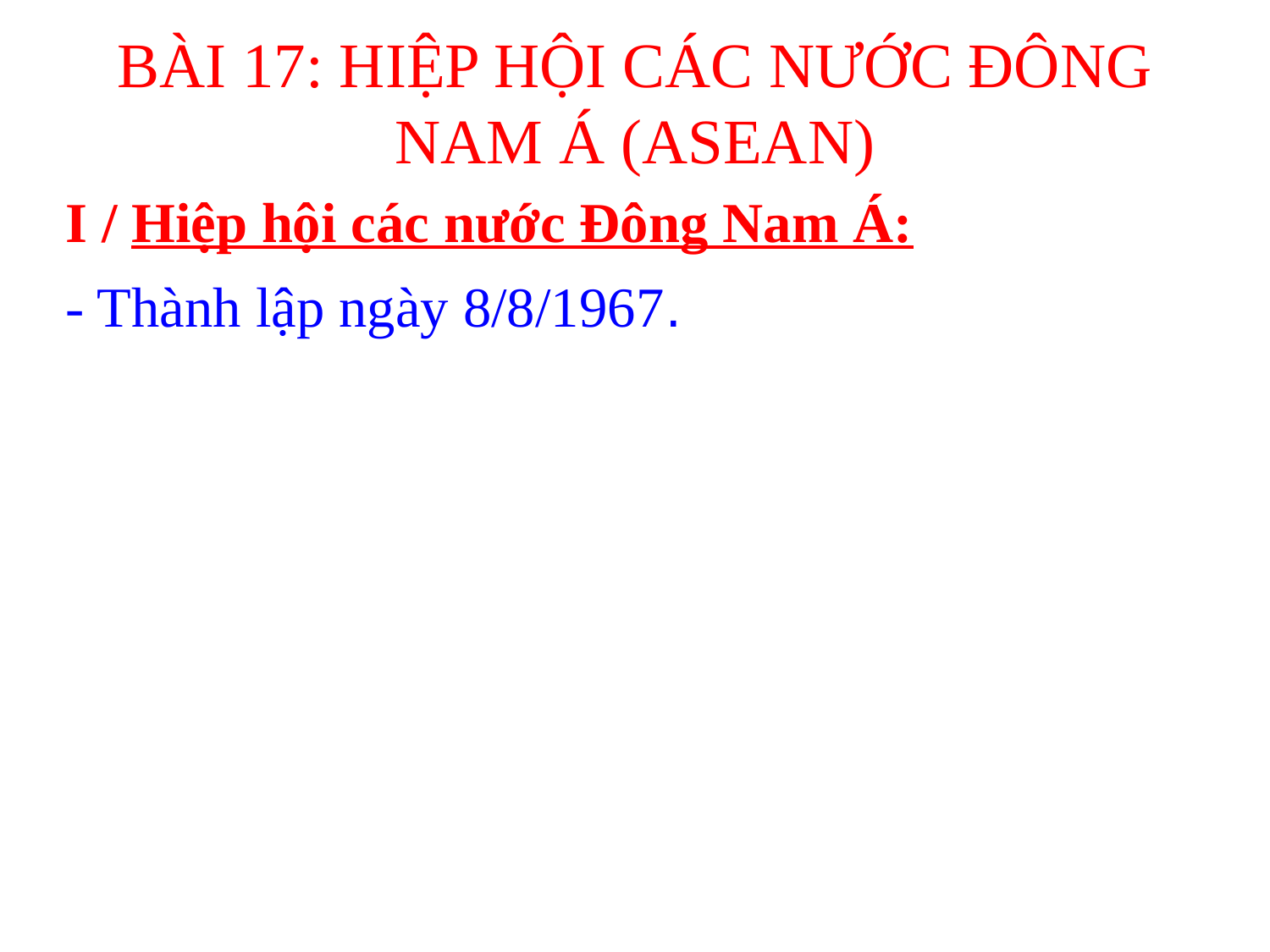

# BÀI 17: HIỆP HỘI CÁC NƯỚC ĐÔNG NAM Á (ASEAN)
I / Hiệp hội các nước Đông Nam Á:

- Thành lập ngày 8/8/1967.